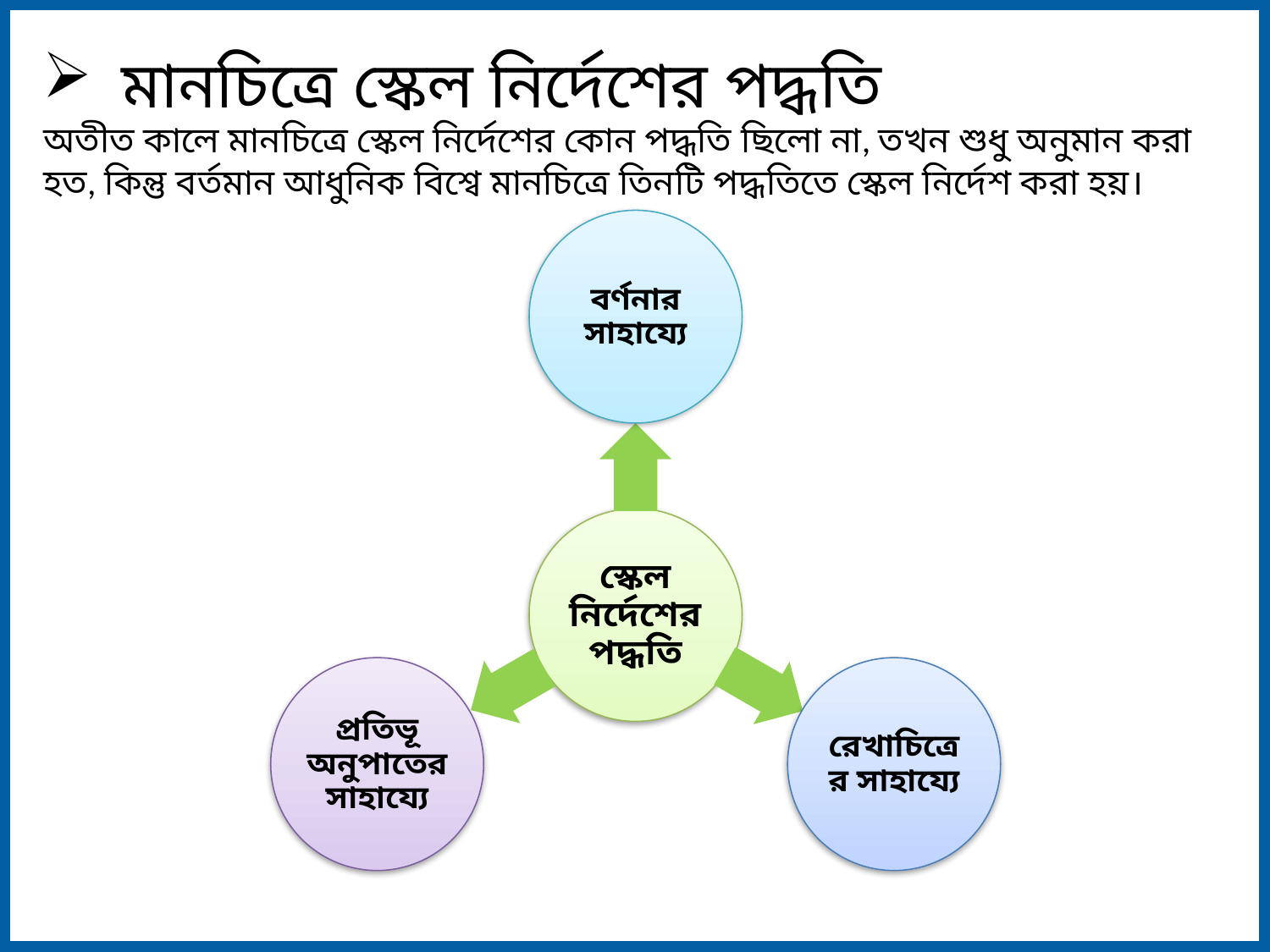

মানচিত্রে স্কেল নির্দেশের পদ্ধতি
অতীত কালে মানচিত্রে স্কেল নির্দেশের কোন পদ্ধতি ছিলো না, তখন শুধু অনুমান করা হত, কিন্তু বর্তমান আধুনিক বিশ্বে মানচিত্রে তিনটি পদ্ধতিতে স্কেল নির্দেশ করা হয়।
স্কেল নির্দেশের পদ্ধতি

বর্ণনার সাহায্যে

রেখাচিত্রের সাহায্যে

প্রতিভূ অনুপাতের সাহায্যে